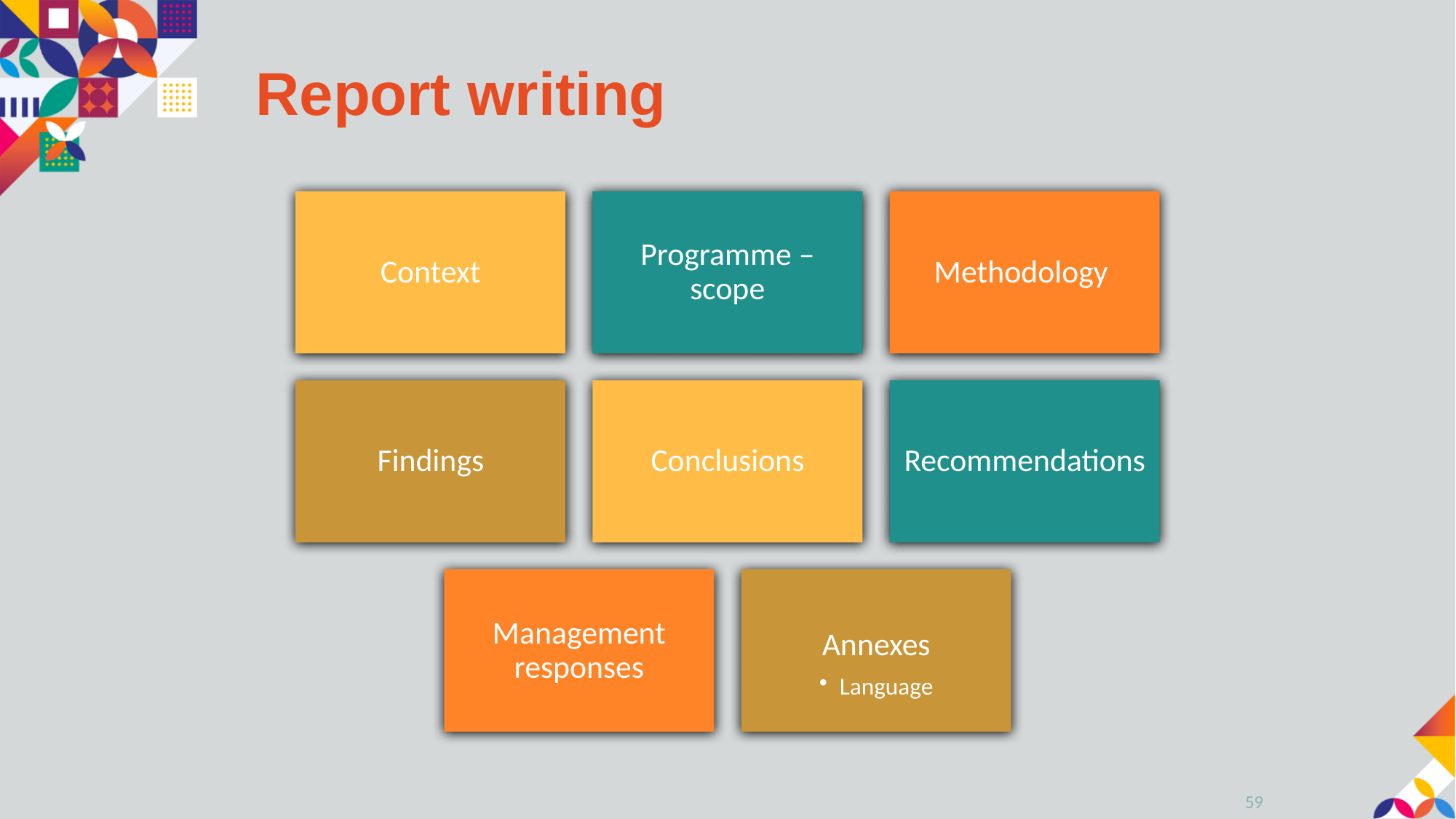

# Report writing
Context
Programme – scope
Methodology
Findings
Conclusions
Recommendations
Management responses

Annexes
Language
59